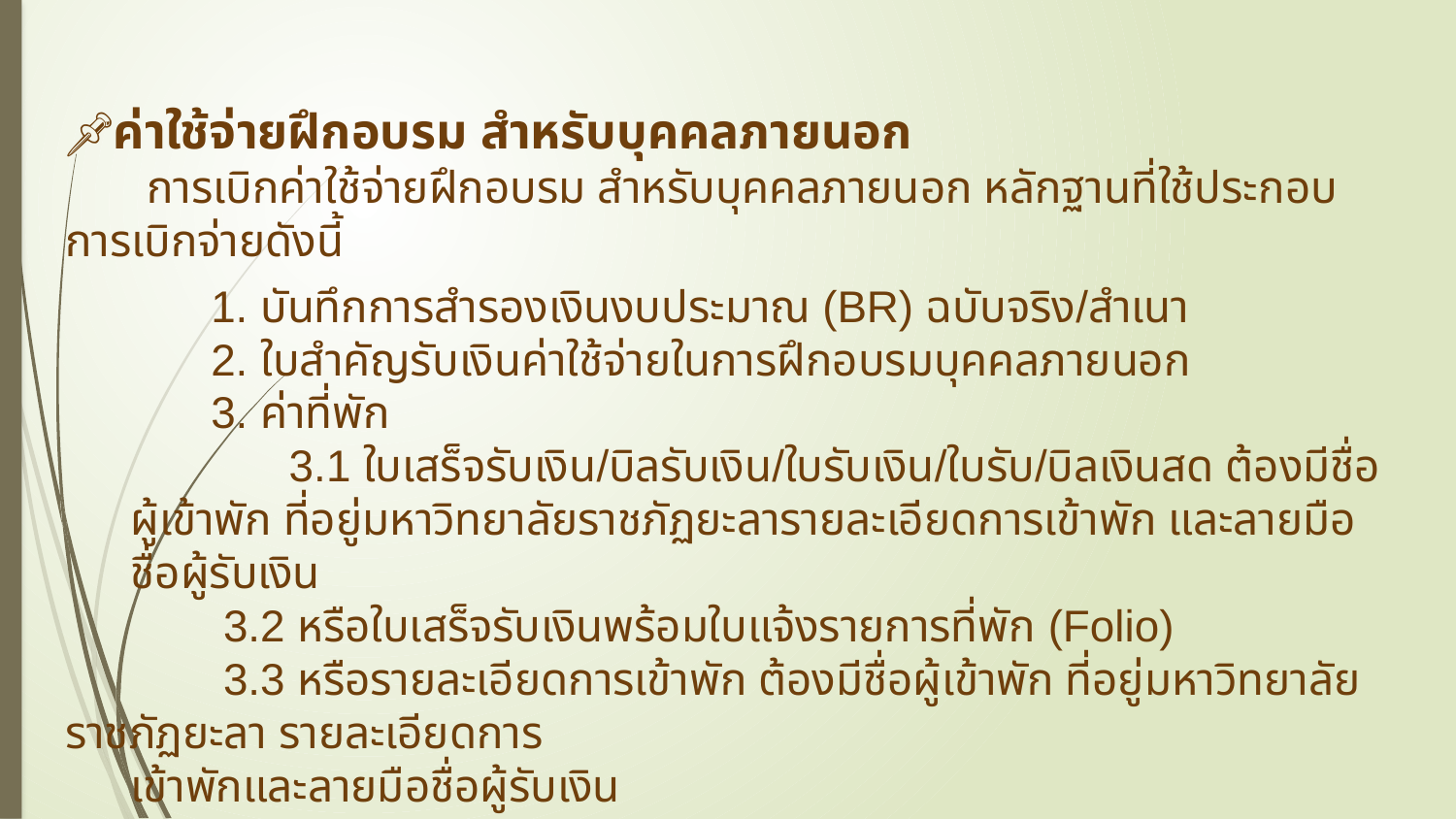

📌ค่าใช้จ่ายฝึกอบรม สำหรับบุคคลภายนอก
       การเบิกค่าใช้จ่ายฝึกอบรม สำหรับบุคคลภายนอก หลักฐานที่ใช้ประกอบการเบิกจ่ายดังนี้
	1. บันทึกการสำรองเงินงบประมาณ (BR) ฉบับจริง/สำเนา
	2. ใบสำคัญรับเงินค่าใช้จ่ายในการฝึกอบรมบุคคลภายนอก
	3. ค่าที่พัก
	 3.1 ใบเสร็จรับเงิน/บิลรับเงิน/ใบรับเงิน/ใบรับ/บิลเงินสด ต้องมีชื่อผู้เข้าพัก ที่อยู่มหาวิทยาลัยราชภัฏยะลารายละเอียดการเข้าพัก และลายมือชื่อผู้รับเงิน
	 3.2 หรือใบเสร็จรับเงินพร้อมใบแจ้งรายการที่พัก (Folio)
	 3.3 หรือรายละเอียดการเข้าพัก ต้องมีชื่อผู้เข้าพัก ที่อยู่มหาวิทยาลัยราชภัฏยะลา รายละเอียดการ
เข้าพักและลายมือชื่อผู้รับเงิน